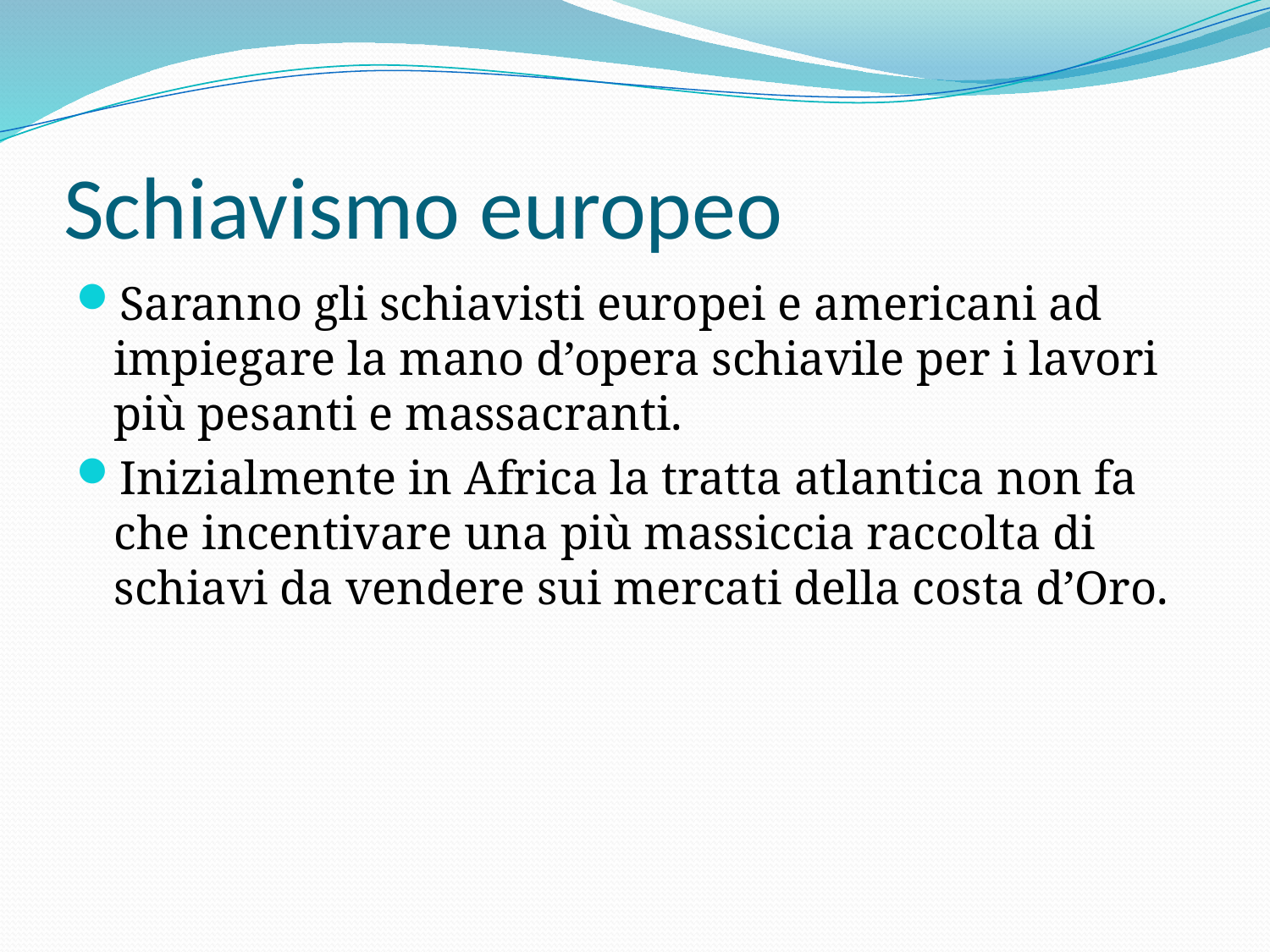

# Schiavismo europeo
Saranno gli schiavisti europei e americani ad impiegare la mano d’opera schiavile per i lavori più pesanti e massacranti.
Inizialmente in Africa la tratta atlantica non fa che incentivare una più massiccia raccolta di schiavi da vendere sui mercati della costa d’Oro.